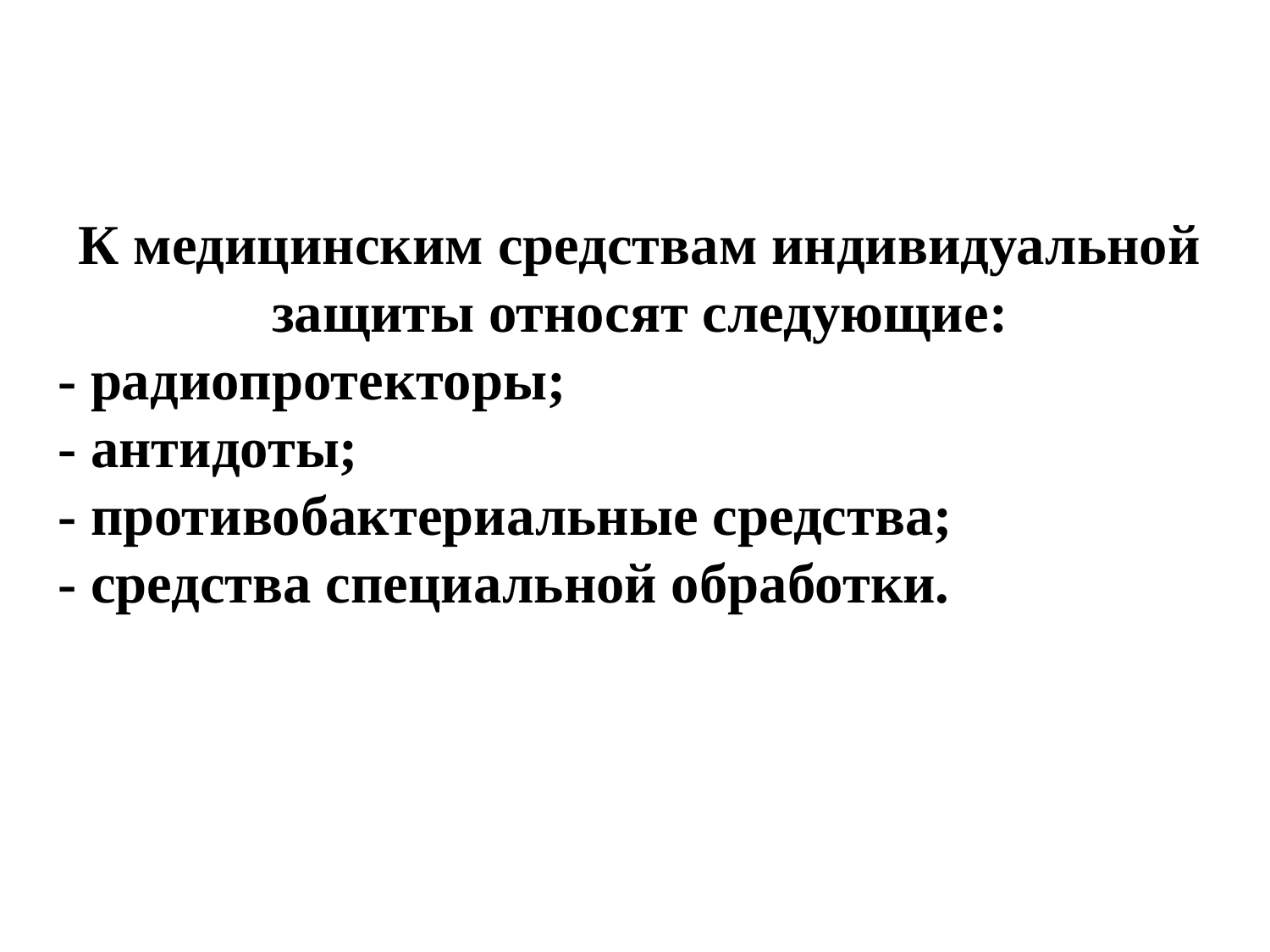

К медицинским средствам индивидуальной защиты относят следующие:
- радиопротекторы;
- антидоты;
- противобактериальные средства;
- средства специальной обработки.